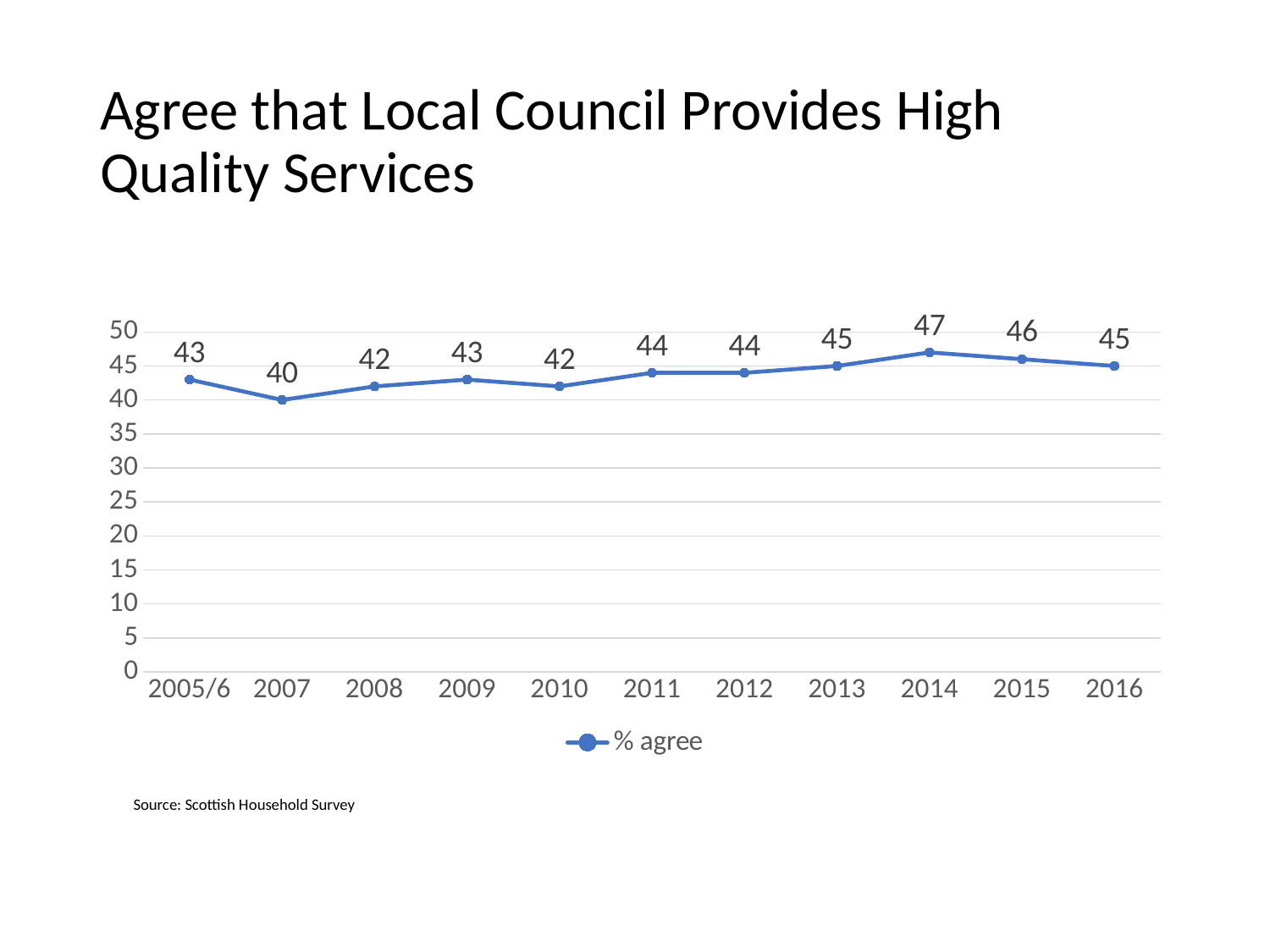

# Agree that Local Council Provides High Quality Services

### Chart

| Category | % agree |
|---|---|
| 2005/6 | 43.0 |
| 2007 | 40.0 |
| 2008 | 42.0 |
| 2009 | 43.0 |
| 2010 | 42.0 |
| 2011 | 44.0 |
| 2012 | 44.0 |
| 2013 | 45.0 |
| 2014 | 47.0 |
| 2015 | 46.0 |
| 2016 | 45.0 |
Source: Scottish Household Survey